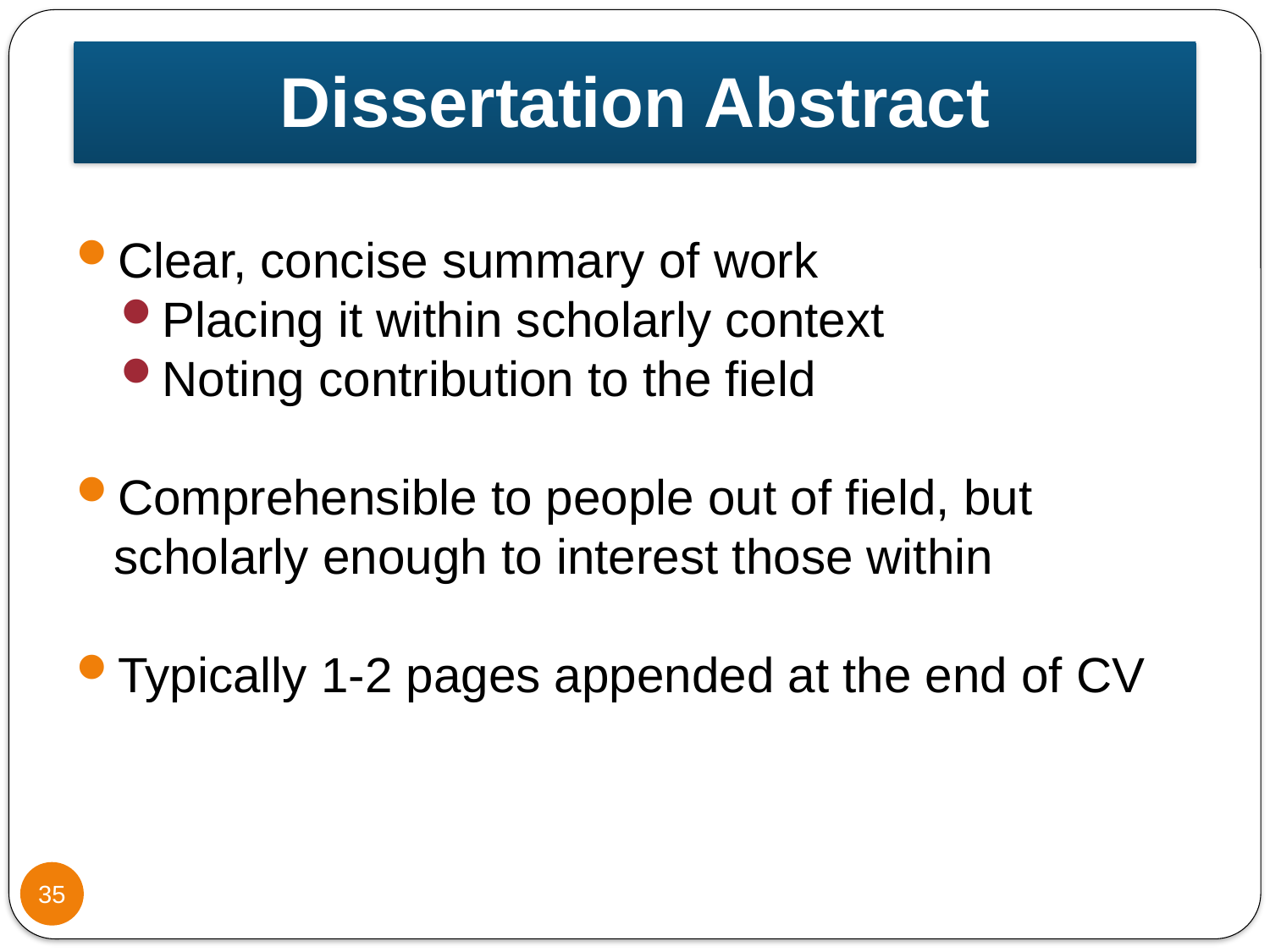

Dissertation Abstract
Clear, concise summary of work
Placing it within scholarly context
Noting contribution to the field

Comprehensible to people out of field, but scholarly enough to interest those within

Typically 1-2 pages appended at the end of CV
35